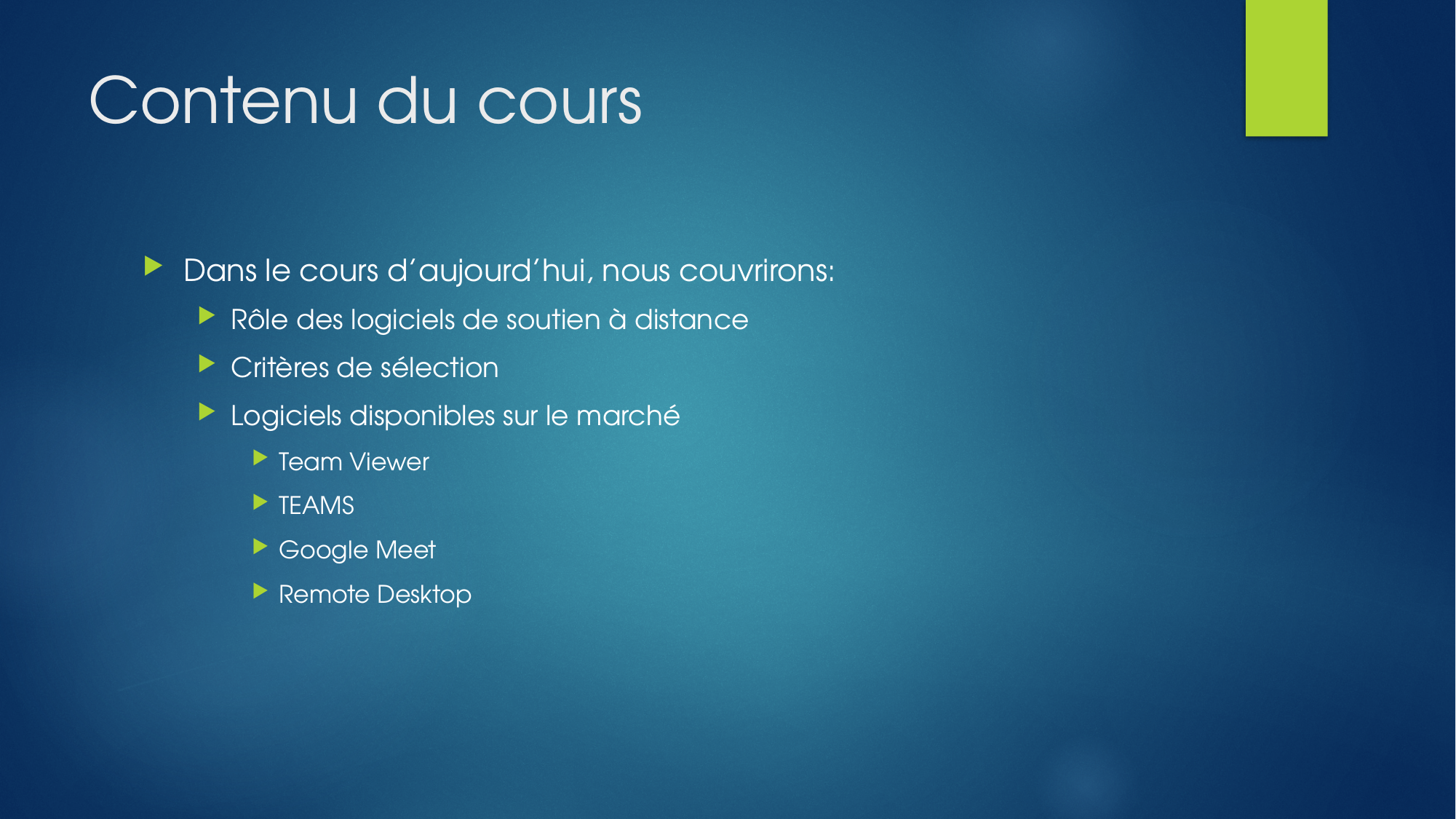

# Contenu du cours
Dans le cours d’aujourd’hui, nous couvrirons:
Rôle des logiciels de soutien à distance
Critères de sélection
Logiciels disponibles sur le marché
Team Viewer
TEAMS
Google Meet
Remote Desktop